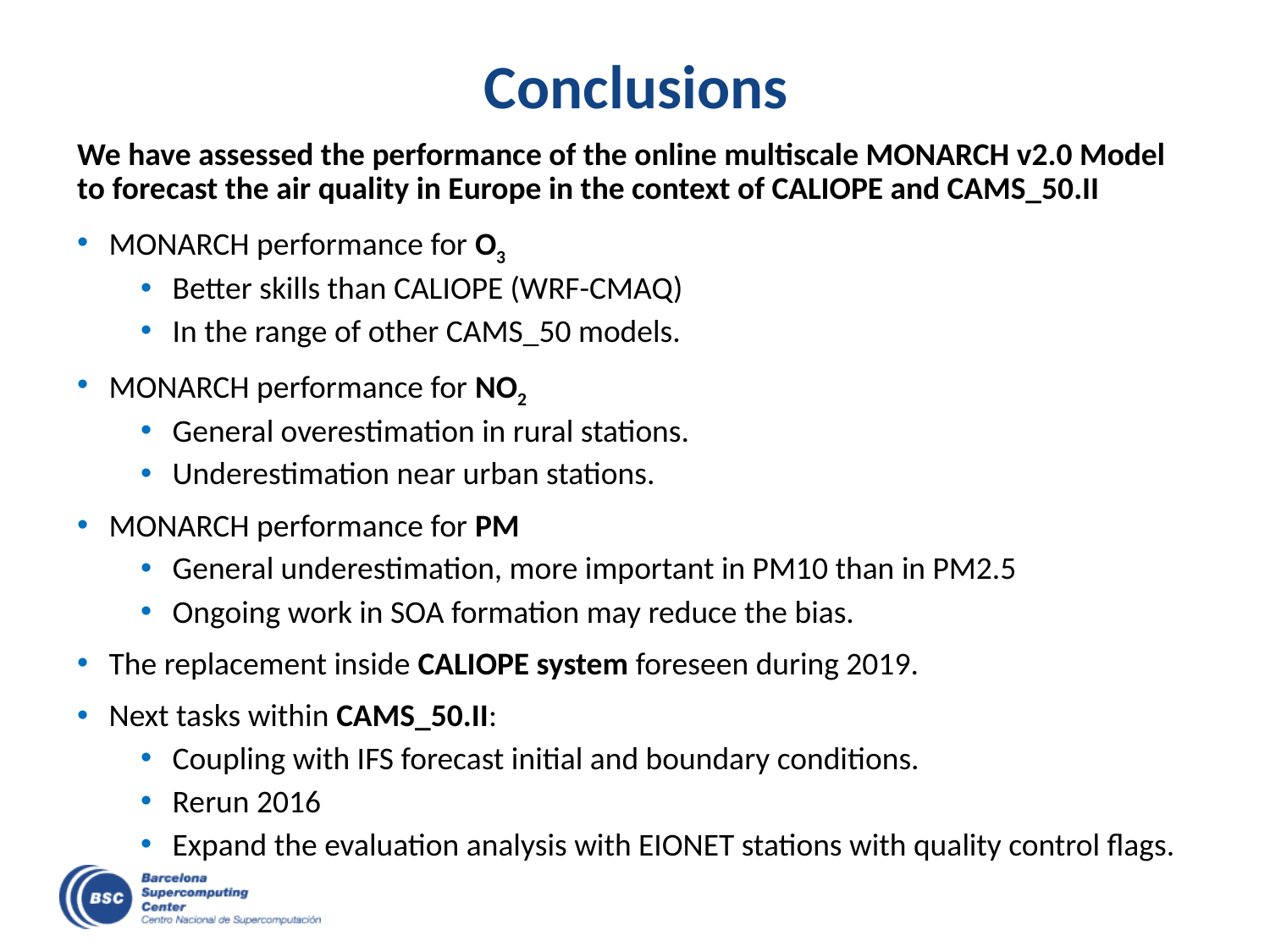

# Conclusions
We have assessed the performance of the online multiscale MONARCH v2.0 Model to forecast the air quality in Europe in the context of CALIOPE and CAMS_50.II
MONARCH performance for O3
Better skills than CALIOPE (WRF-CMAQ)
In the range of other CAMS_50 models.
MONARCH performance for NO2
General overestimation in rural stations.
Underestimation near urban stations.
MONARCH performance for PM
General underestimation, more important in PM10 than in PM2.5
Ongoing work in SOA formation may reduce the bias.
The replacement inside CALIOPE system foreseen during 2019.
Next tasks within CAMS_50.II:
Coupling with IFS forecast initial and boundary conditions.
Rerun 2016
Expand the evaluation analysis with EIONET stations with quality control flags.